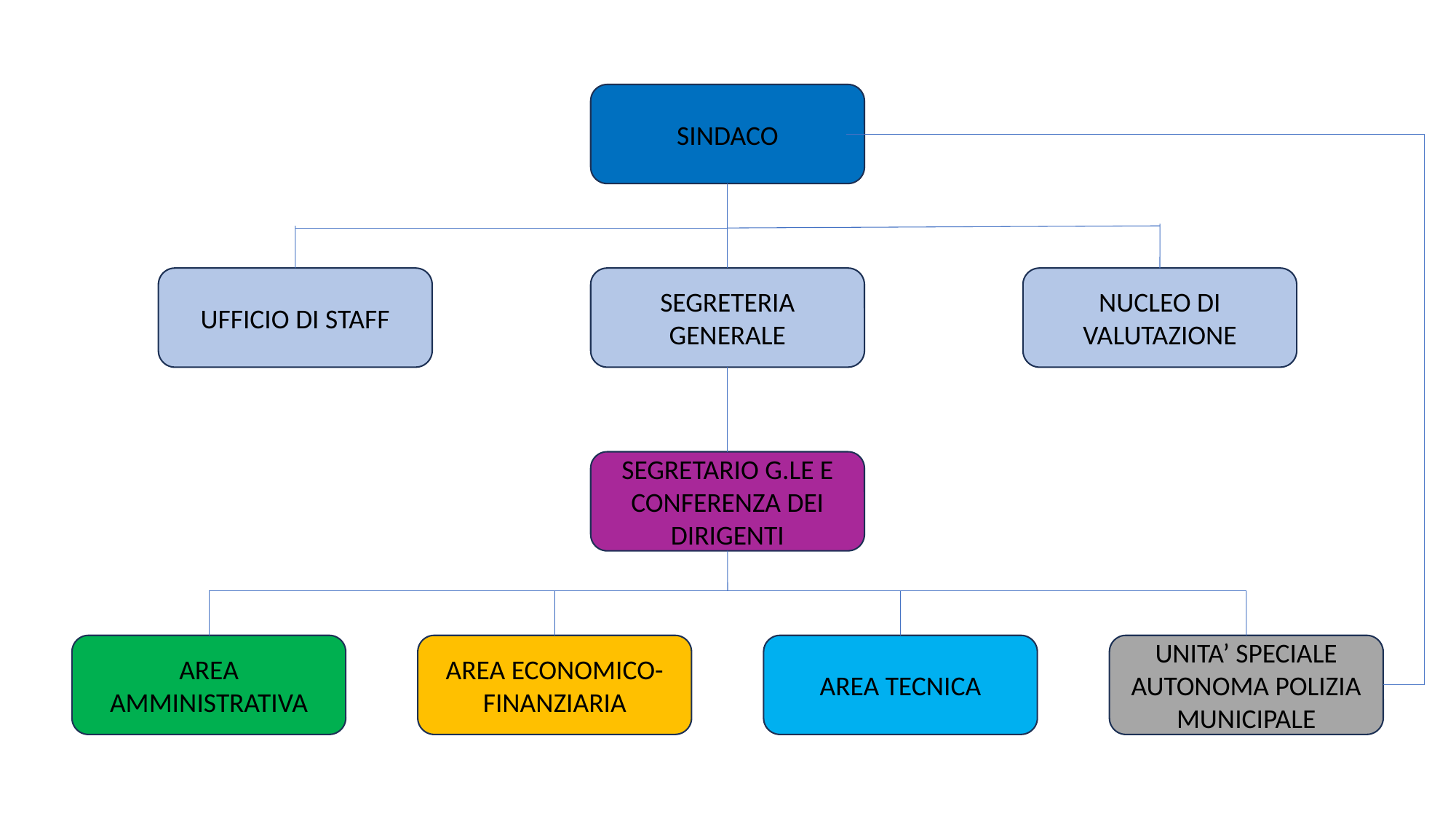

SINDACO
UFFICIO DI STAFF
SEGRETERIA GENERALE
NUCLEO DI VALUTAZIONE
SEGRETARIO G.LE E CONFERENZA DEI DIRIGENTI
AREA AMMINISTRATIVA
AREA ECONOMICO-FINANZIARIA
AREA TECNICA
UNITA’ SPECIALE AUTONOMA POLIZIA MUNICIPALE